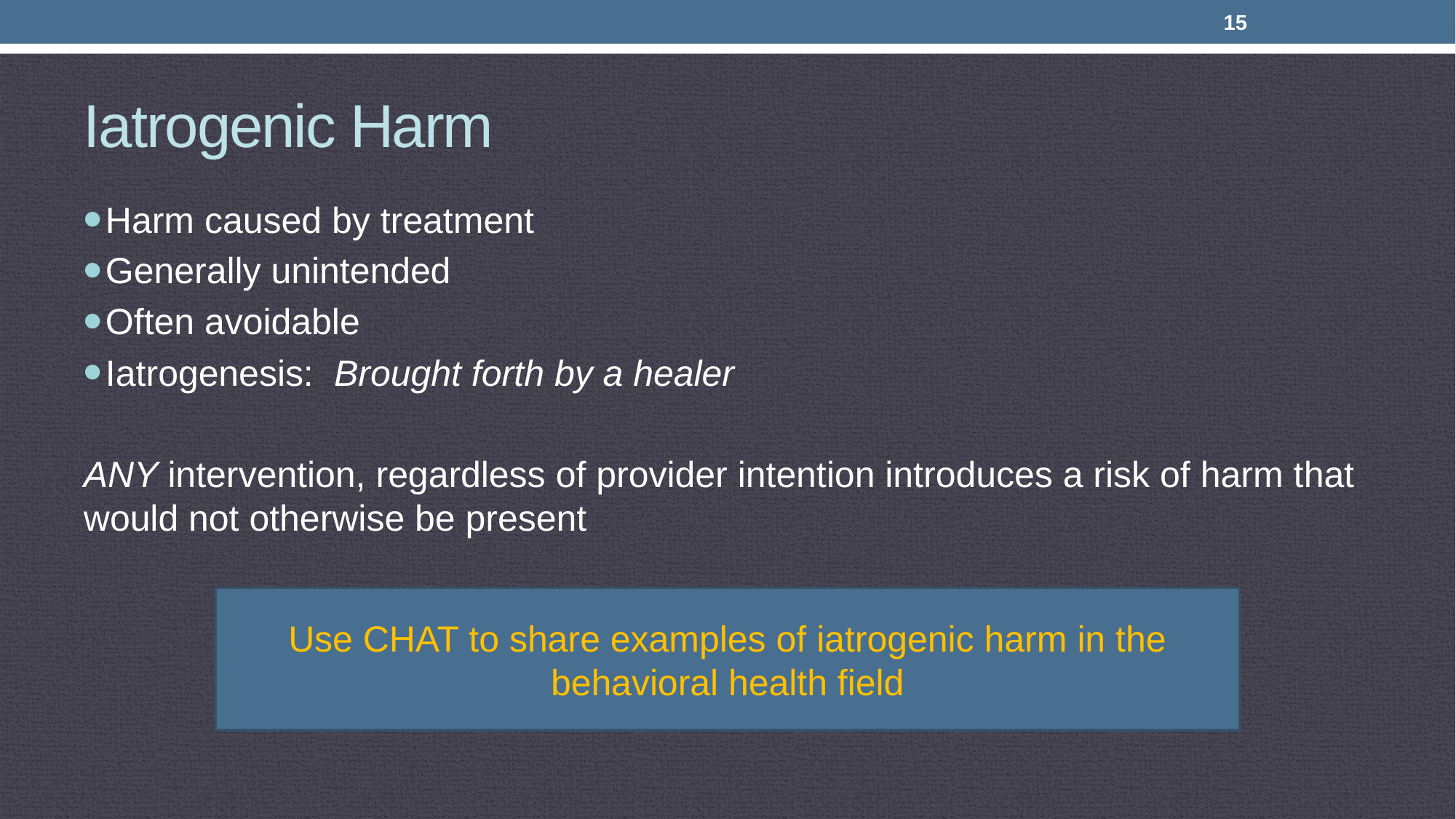

15
# Iatrogenic Harm
Harm caused by treatment
Generally unintended
Often avoidable
Iatrogenesis:  Brought forth by a healer

ANY intervention, regardless of provider intention introduces a risk of harm that would not otherwise be present

Use CHAT to share examples of iatrogenic harm in the behavioral health field